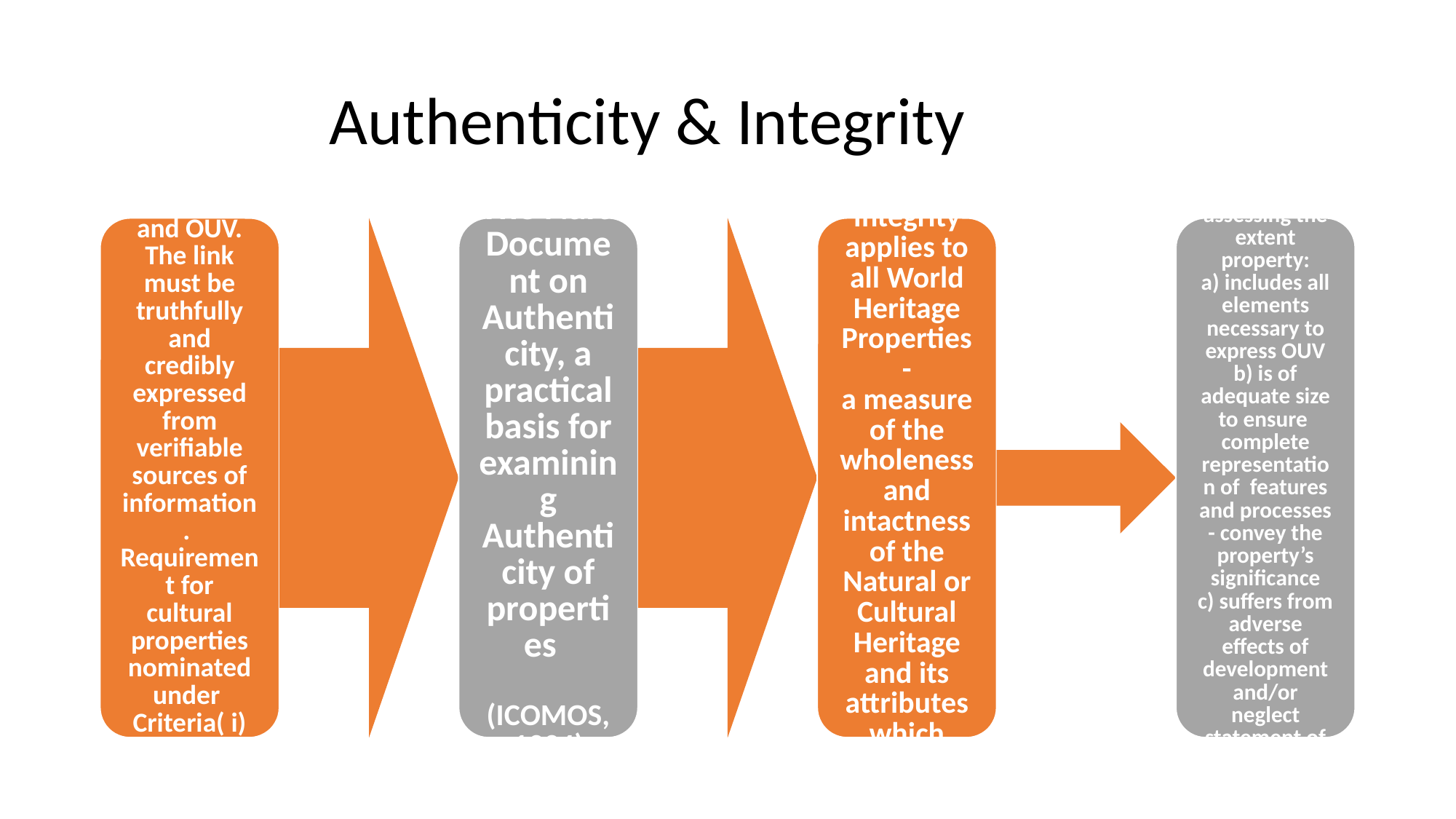

# Authenticity & Integrity
The Nara Document on Authenticity, a practical basis for examining Authenticity of properties
(ICOMOS, 1994)
Examining  conditions of integrity:  assessing the extent property:
a) includes all elements necessary to express OUV
b) is of adequate size to ensure  complete representation of  features and processes - convey the property’s significance
c) suffers from adverse effects of development and/or neglect
statement of Integrity
 OGs Ch.  II.E para. 88